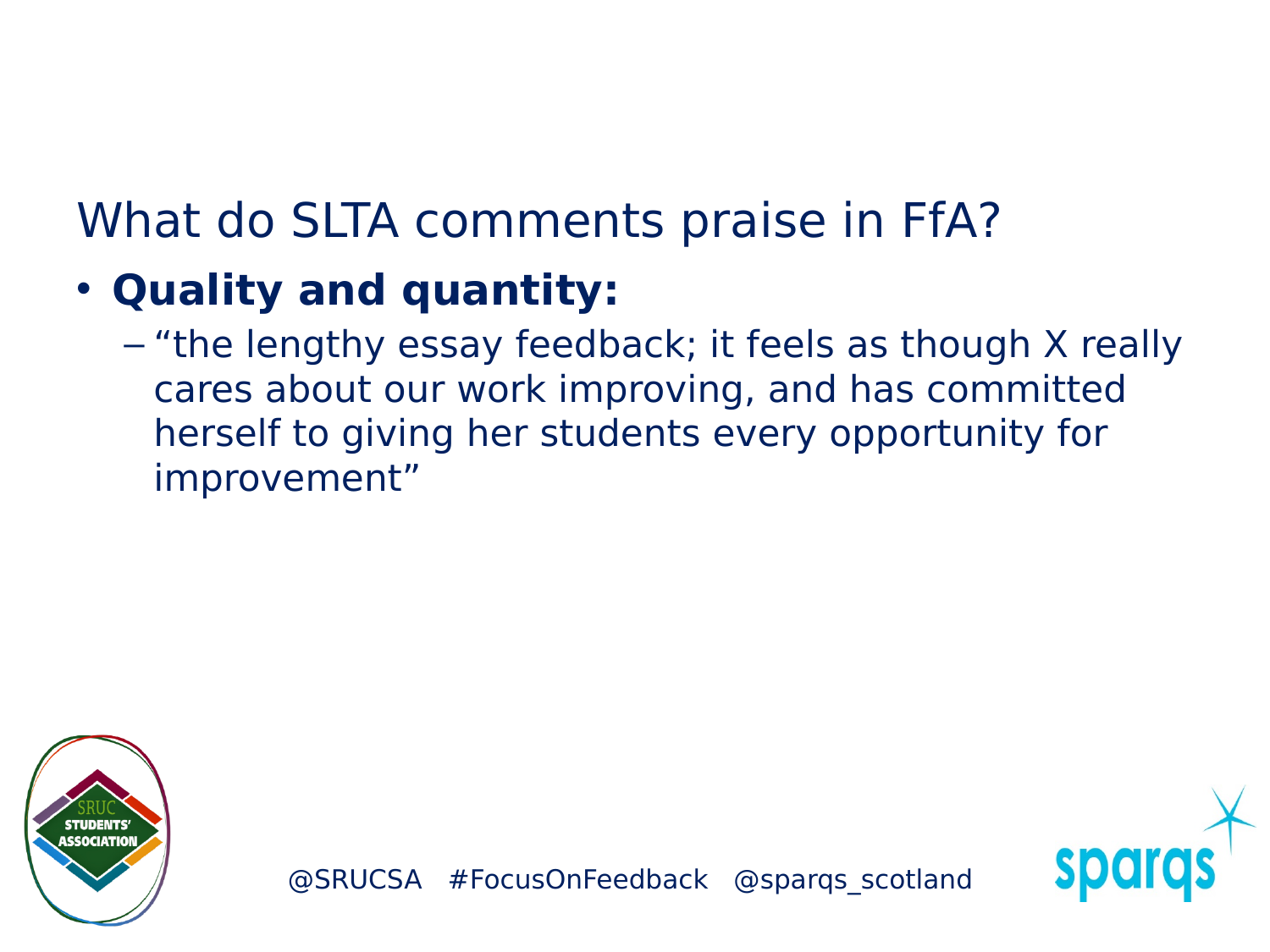

# What do SLTA comments praise in FfA?
Quality and quantity:
“the lengthy essay feedback; it feels as though X really cares about our work improving, and has committed herself to giving her students every opportunity for improvement”